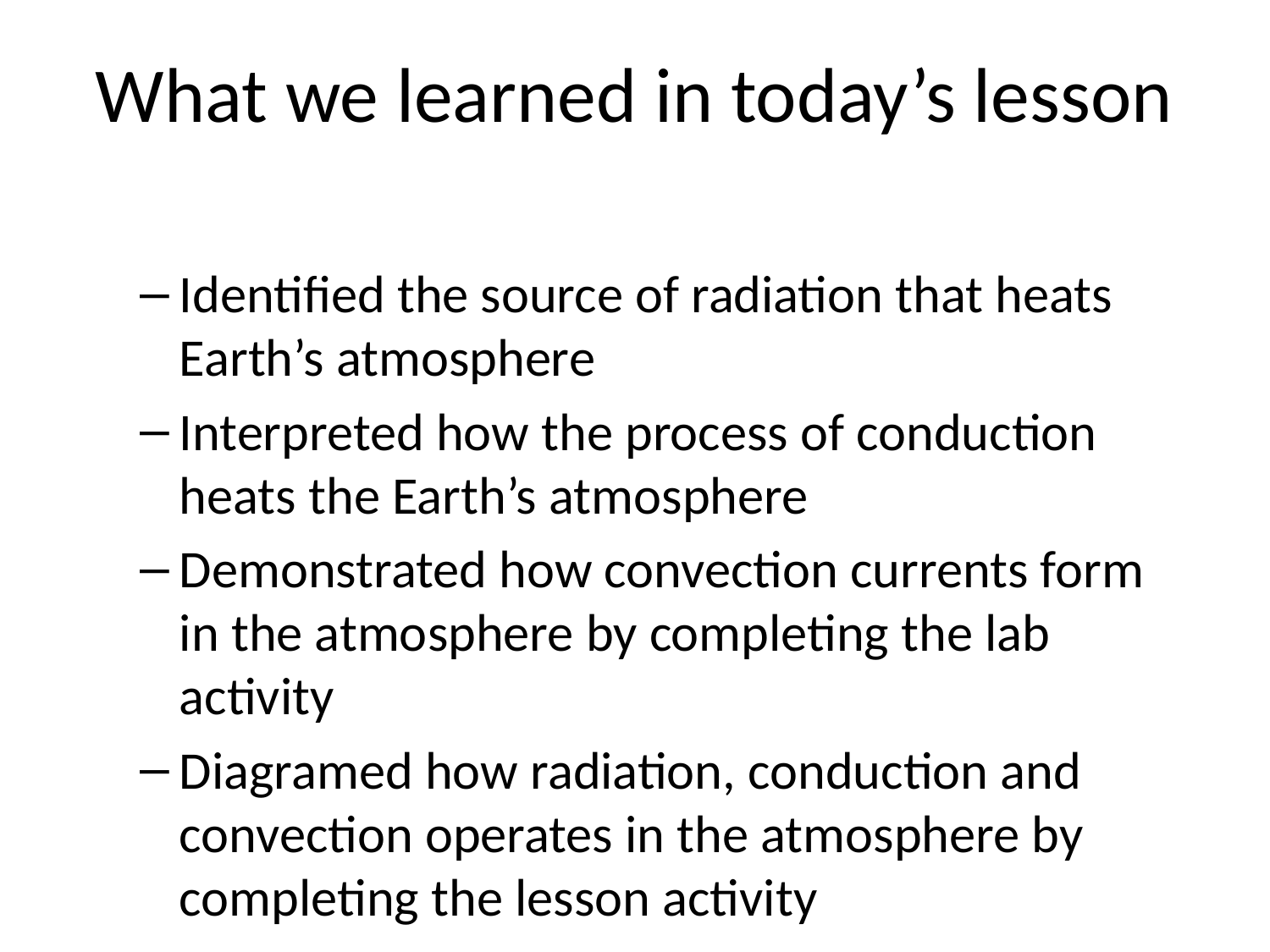

# What we learned in today’s lesson
Identified the source of radiation that heats Earth’s atmosphere
Interpreted how the process of conduction heats the Earth’s atmosphere
Demonstrated how convection currents form in the atmosphere by completing the lab activity
Diagramed how radiation, conduction and convection operates in the atmosphere by completing the lesson activity